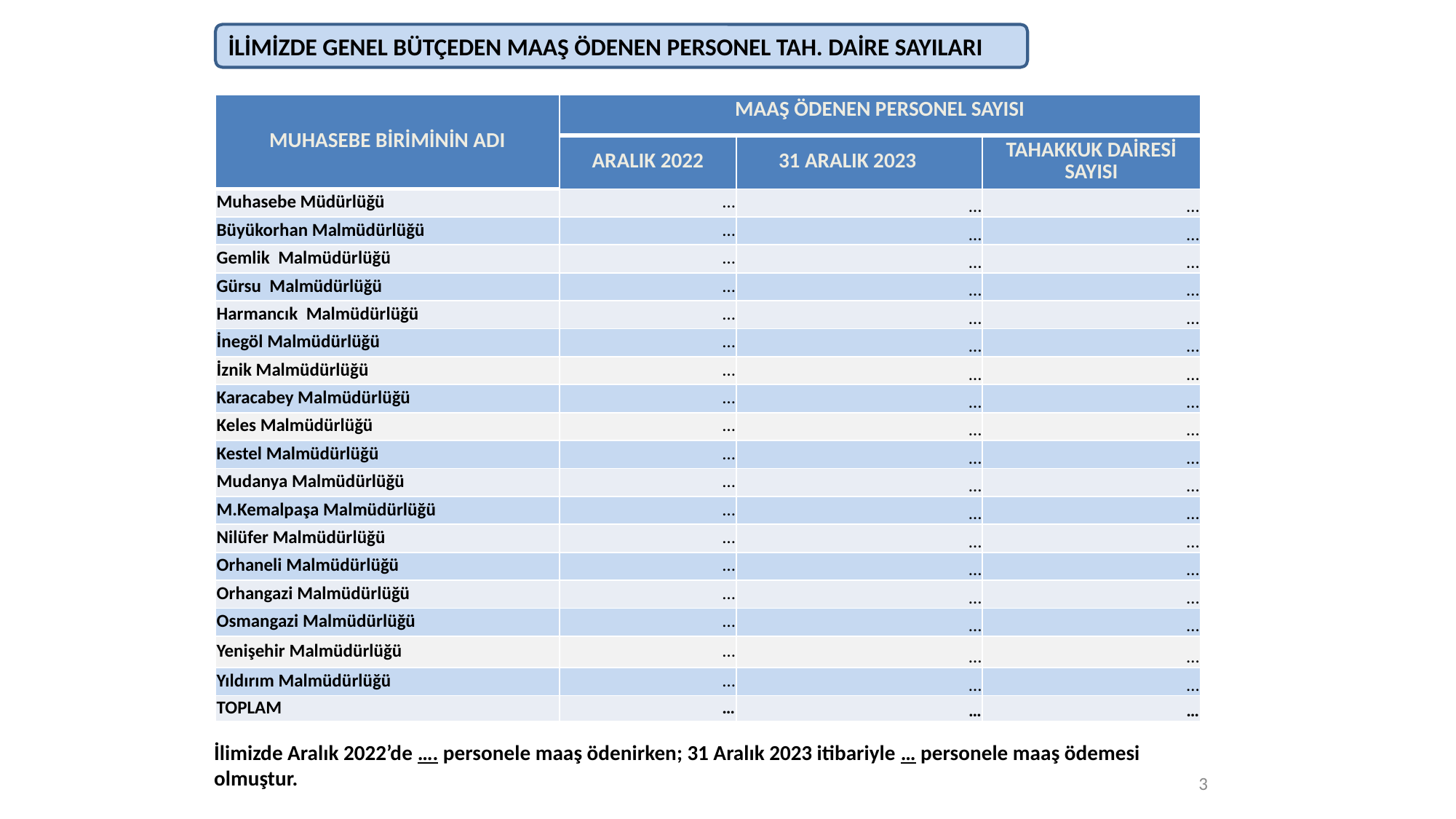

İLİMİZDE GENEL BÜTÇEDEN MAAŞ ÖDENEN PERSONEL TAH. DAİRE SAYILARI
| MUHASEBE BİRİMİNİN ADI | MAAŞ ÖDENEN PERSONEL SAYISI |  |  |
| --- | --- | --- | --- |
|  | ARALIK 2022 | 31 ARALIK 2023 | TAHAKKUK DAİRESİ SAYISI |
| Muhasebe Müdürlüğü | … | … | … |
| Büyükorhan Malmüdürlüğü | … | … | … |
| Gemlik Malmüdürlüğü | … | … | … |
| Gürsu Malmüdürlüğü | … | … | … |
| Harmancık Malmüdürlüğü | … | … | … |
| İnegöl Malmüdürlüğü | … | … | … |
| İznik Malmüdürlüğü | … | … | … |
| Karacabey Malmüdürlüğü | … | … | … |
| Keles Malmüdürlüğü | … | … | … |
| Kestel Malmüdürlüğü | … | … | … |
| Mudanya Malmüdürlüğü | … | … | … |
| M.Kemalpaşa Malmüdürlüğü | … | … | … |
| Nilüfer Malmüdürlüğü | … | … | … |
| Orhaneli Malmüdürlüğü | … | … | … |
| Orhangazi Malmüdürlüğü | … | … | … |
| Osmangazi Malmüdürlüğü | … | … | … |
| Yenişehir Malmüdürlüğü | … | … | … |
| Yıldırım Malmüdürlüğü | … | … | … |
| TOPLAM | … | … | … |
İlimizde Aralık 2022’de …. personele maaş ödenirken; 31 Aralık 2023 itibariyle … personele maaş ödemesi olmuştur.
3